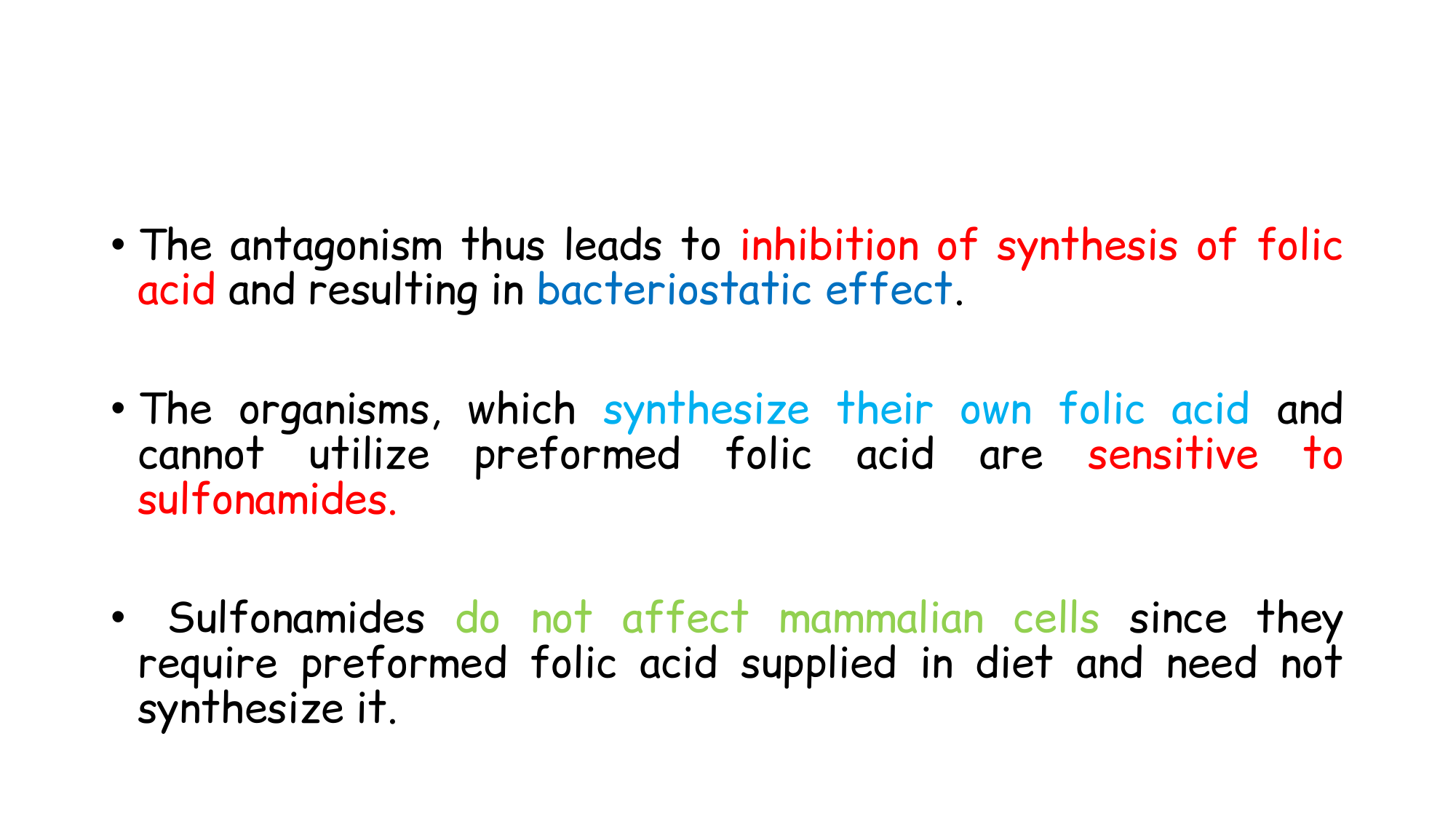

The antagonism thus leads to inhibition of synthesis of folic acid and resulting in bacteriostatic effect.

The organisms, which synthesize their own folic acid and cannot utilize preformed folic acid are sensitive to sulfonamides.

 Sulfonamides do not affect mammalian cells since they require preformed folic acid supplied in diet and need not synthesize it.